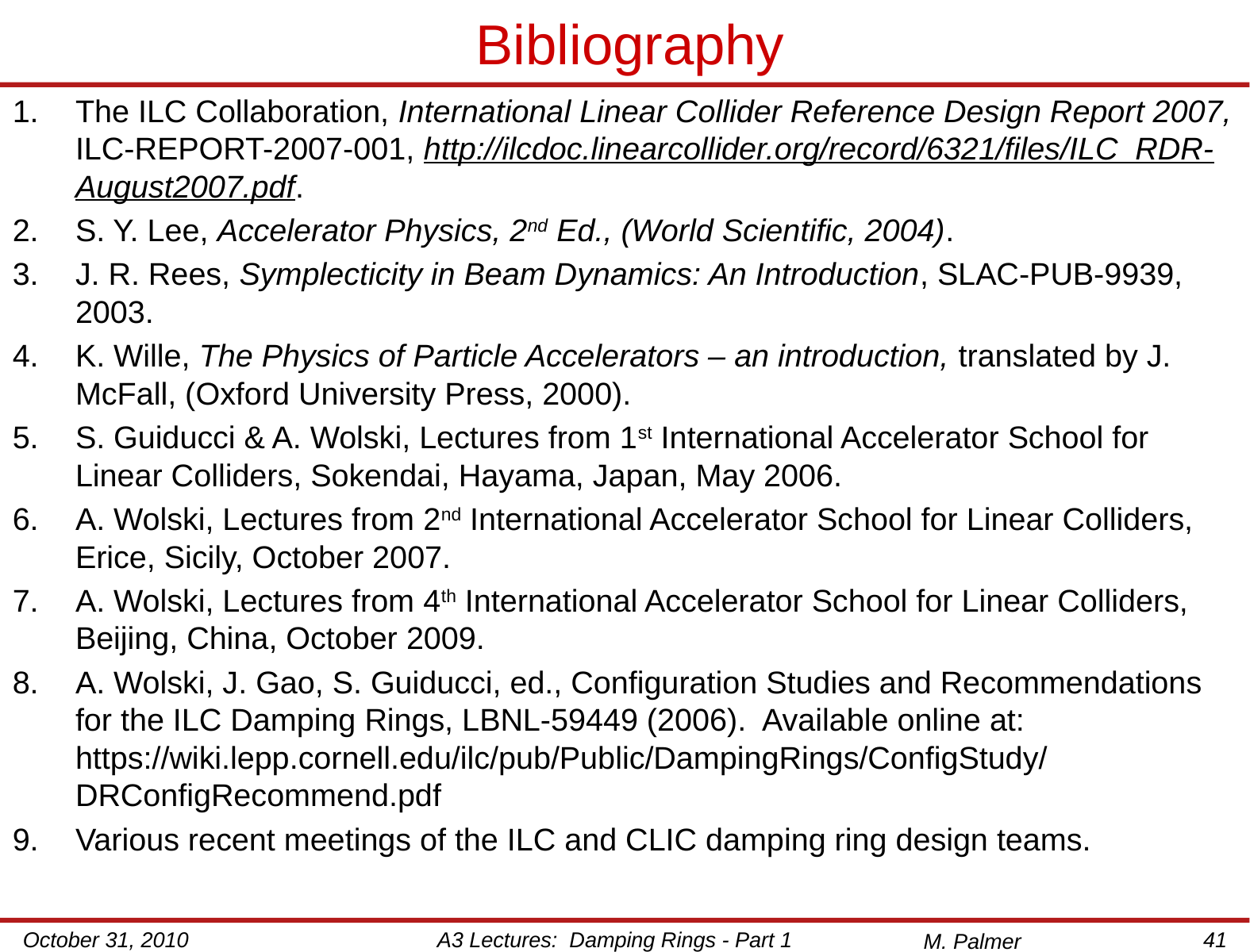

# Bibliography
The ILC Collaboration, International Linear Collider Reference Design Report 2007, ILC-REPORT-2007-001, http://ilcdoc.linearcollider.org/record/6321/files/ILC_RDR-August2007.pdf.
S. Y. Lee, Accelerator Physics, 2nd Ed., (World Scientific, 2004).
J. R. Rees, Symplecticity in Beam Dynamics: An Introduction, SLAC-PUB-9939, 2003.
K. Wille, The Physics of Particle Accelerators – an introduction, translated by J. McFall, (Oxford University Press, 2000).
S. Guiducci & A. Wolski, Lectures from 1st International Accelerator School for Linear Colliders, Sokendai, Hayama, Japan, May 2006.
A. Wolski, Lectures from 2nd International Accelerator School for Linear Colliders, Erice, Sicily, October 2007.
A. Wolski, Lectures from 4th International Accelerator School for Linear Colliders,
Beijing, China, October 2009.
A. Wolski, J. Gao, S. Guiducci, ed., Configuration Studies and Recommendations for the ILC Damping Rings, LBNL-59449 (2006).  Available online at: https://wiki.lepp.cornell.edu/ilc/pub/Public/DampingRings/ConfigStudy/DRConfigRecommend.pdf
Various recent meetings of the ILC and CLIC damping ring design teams.
October 31, 2010
A3 Lectures:  Damping Rings - Part 1
41